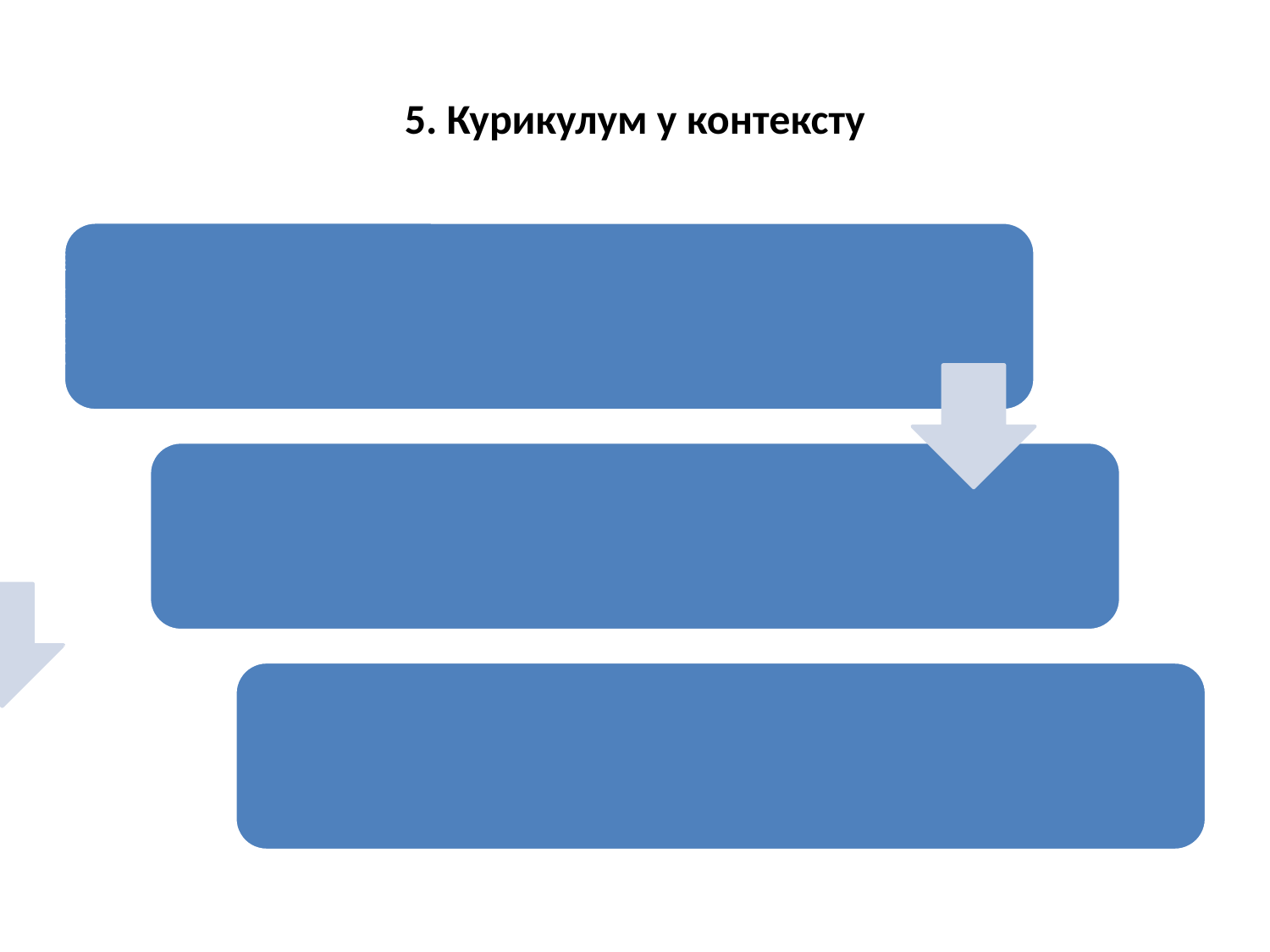

# 5. Курикулум у контексту
Ученицима треба омогућити да јасно сагледају у ком и каквом контексту могу да искористе знање и способности које су развили.